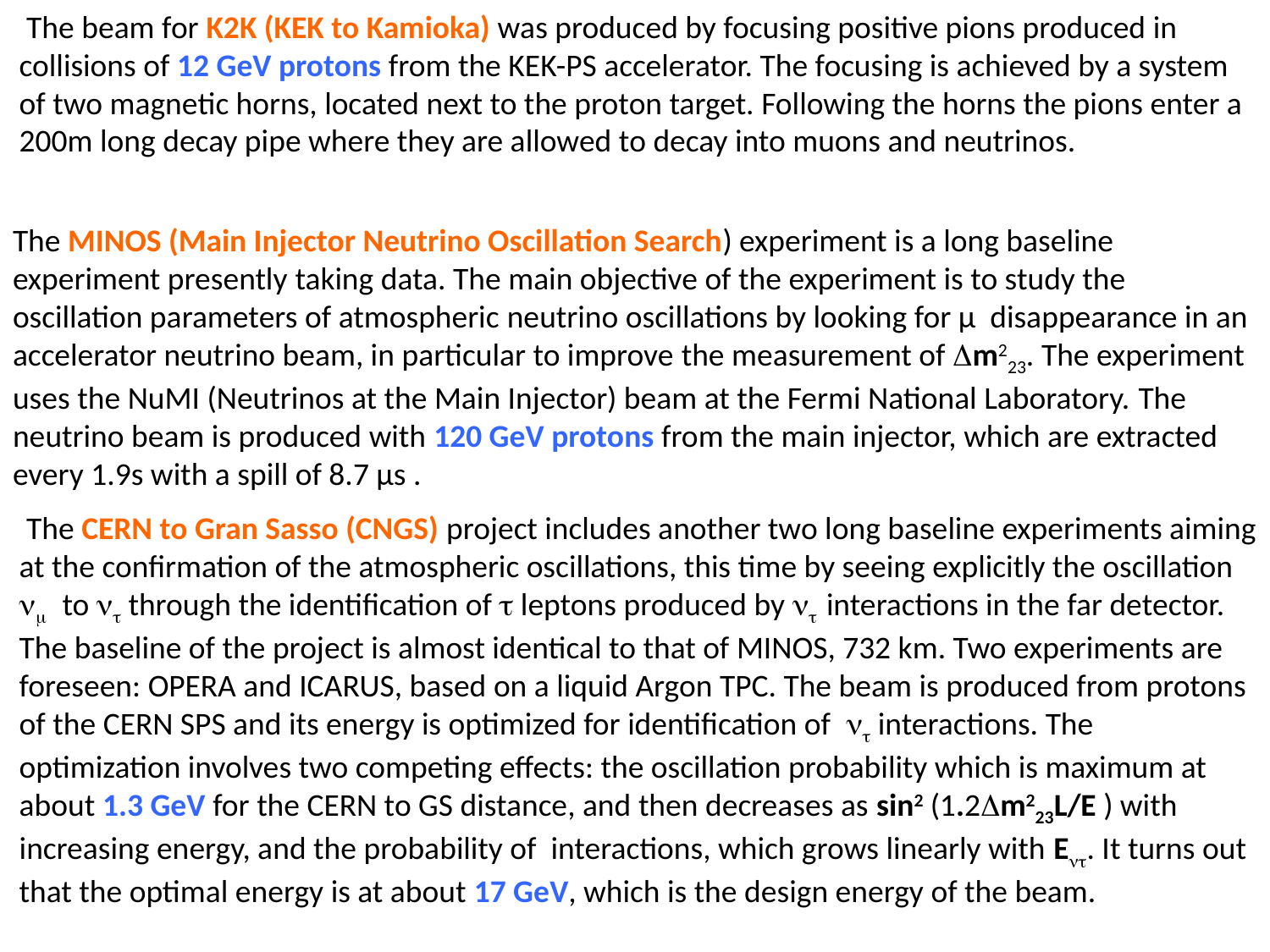

The beam for K2K (KEK to Kamioka) was produced by focusing positive pions produced in collisions of 12 GeV protons from the KEK-PS accelerator. The focusing is achieved by a system of two magnetic horns, located next to the proton target. Following the horns the pions enter a 200m long decay pipe where they are allowed to decay into muons and neutrinos.
The MINOS (Main Injector Neutrino Oscillation Search) experiment is a long baseline experiment presently taking data. The main objective of the experiment is to study the oscillation parameters of atmospheric neutrino oscillations by looking for μ  disappearance in an accelerator neutrino beam, in particular to improve the measurement of Δm223. The experiment uses the NuMI (Neutrinos at the Main Injector) beam at the Fermi National Laboratory. The neutrino beam is produced with 120 GeV protons from the main injector, which are extracted every 1.9s with a spill of 8.7 μs .
 The CERN to Gran Sasso (CNGS) project includes another two long baseline experiments aiming at the confirmation of the atmospheric oscillations, this time by seeing explicitly the oscillation νμ to ντ through the identification of τ leptons produced by ντ interactions in the far detector. The baseline of the project is almost identical to that of MINOS, 732 km. Two experiments are foreseen: OPERA and ICARUS, based on a liquid Argon TPC. The beam is produced from protons of the CERN SPS and its energy is optimized for identification of  ντ interactions. The optimization involves two competing effects: the oscillation probability which is maximum at about 1.3 GeV for the CERN to GS distance, and then decreases as sin2 (1.2Δm223L/E ) with increasing energy, and the probability of  interactions, which grows linearly with Eντ. It turns out that the optimal energy is at about 17 GeV, which is the design energy of the beam.